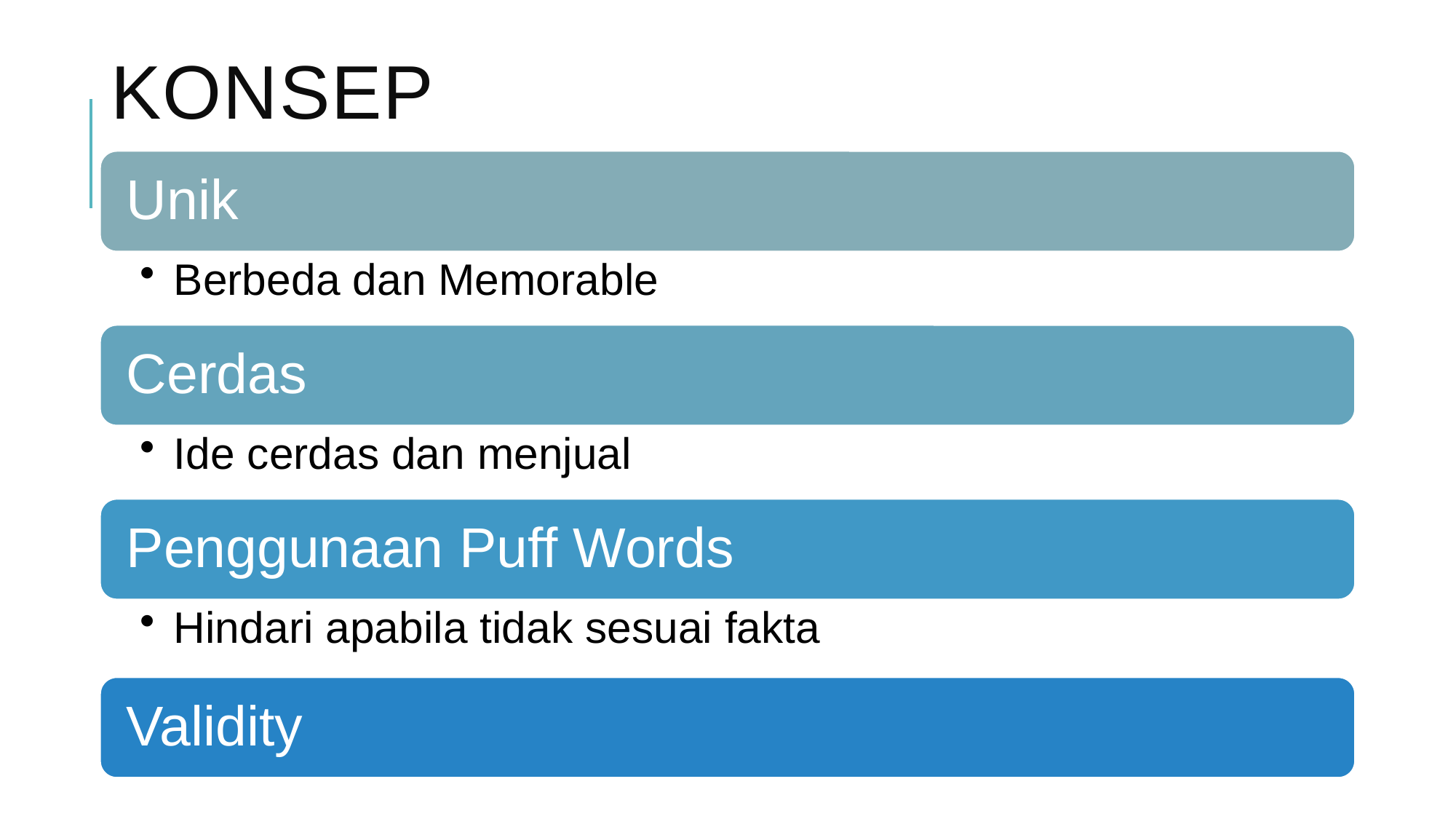

# KONSEP
Unik
Berbeda dan Memorable
Cerdas
Ide cerdas dan menjual
Penggunaan Puff Words
Hindari apabila tidak sesuai fakta
Validity